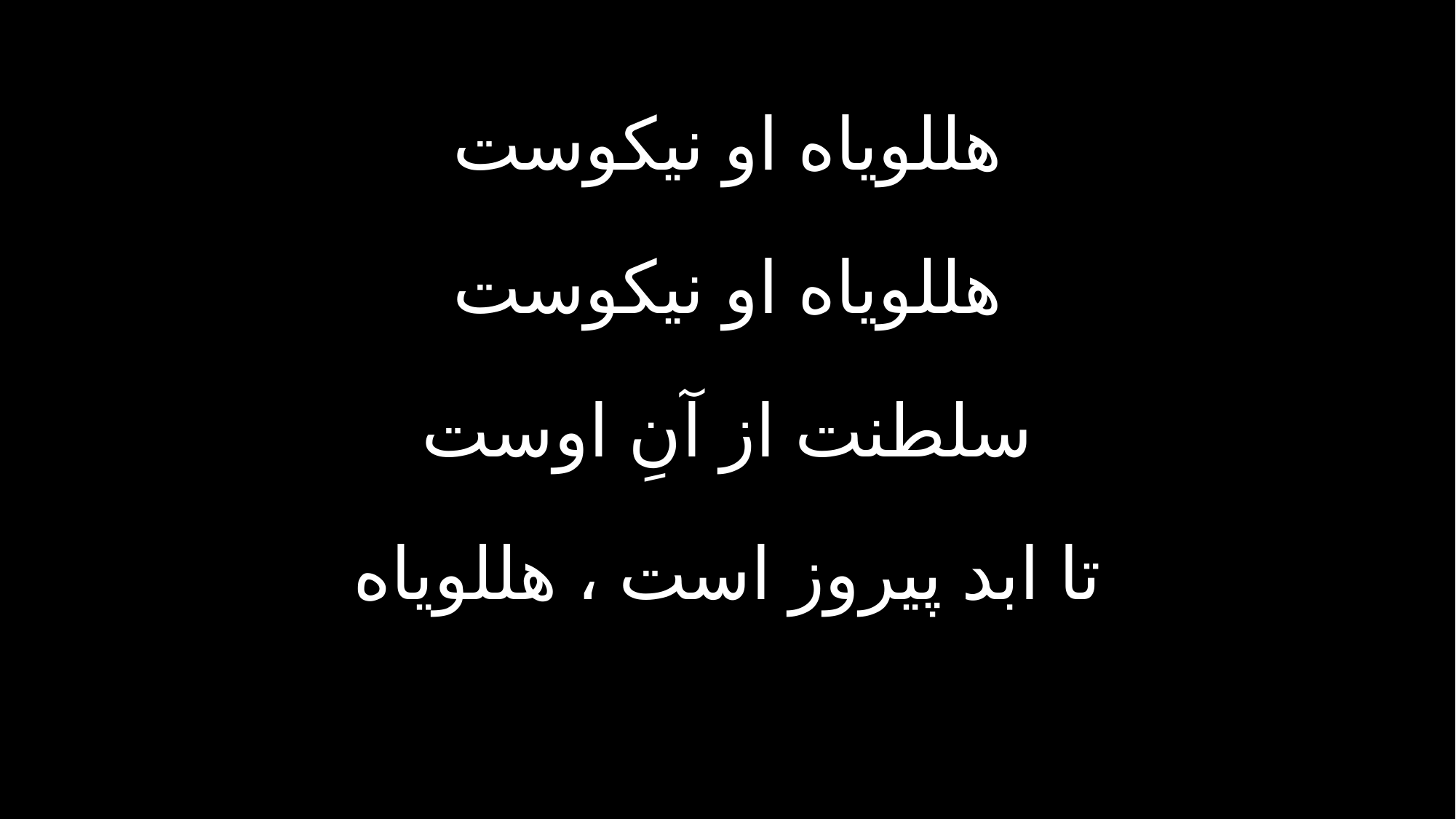

هللویاه او نیکوست
هللویاه او نیکوست
سلطنت از آنِ اوست
تا ابد پیروز است ، هللویاه